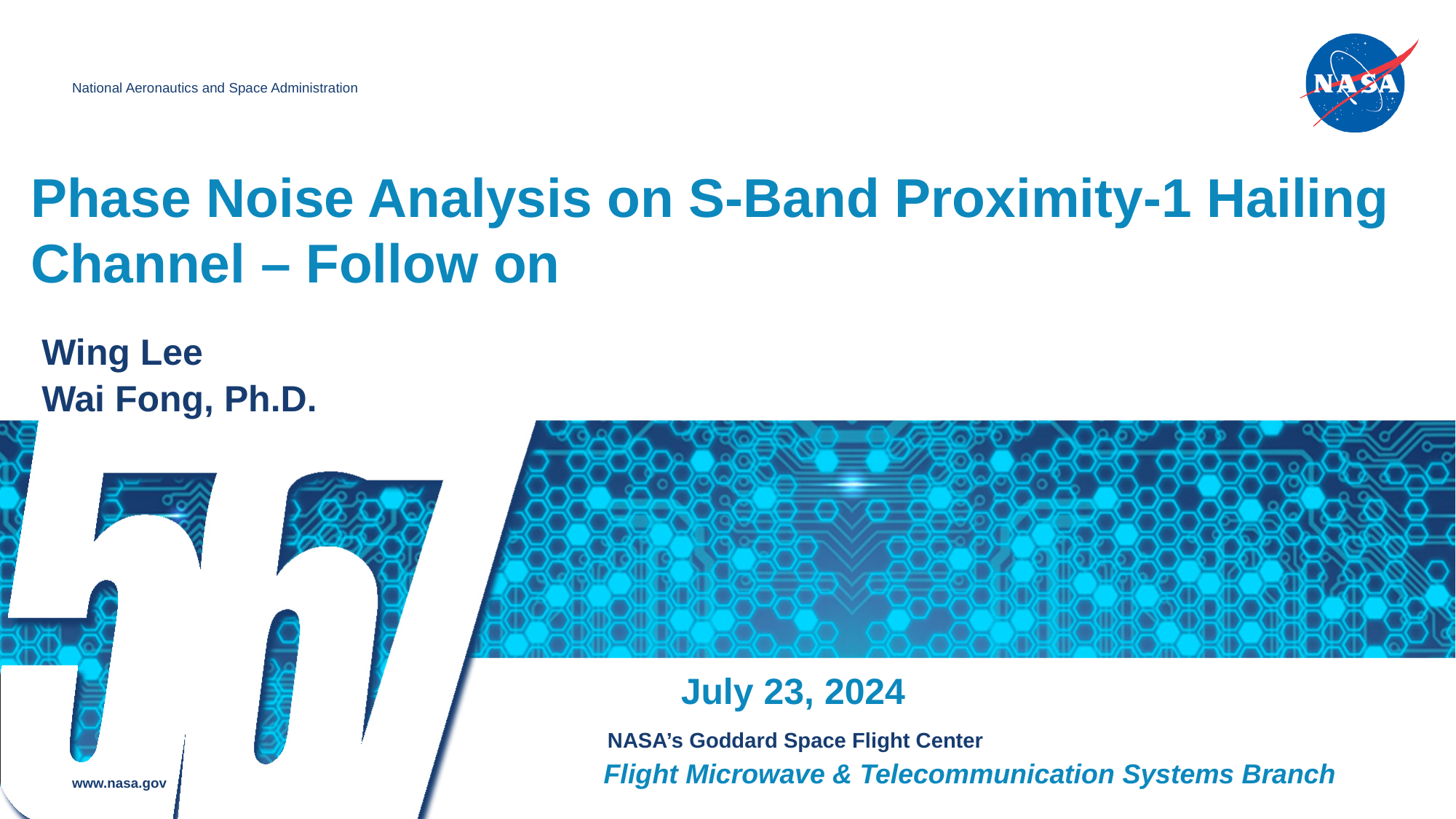

Phase Noise Analysis on S-Band Proximity-1 Hailing Channel – Follow on
Wing Lee
Wai Fong, Ph.D.
July 23, 2024